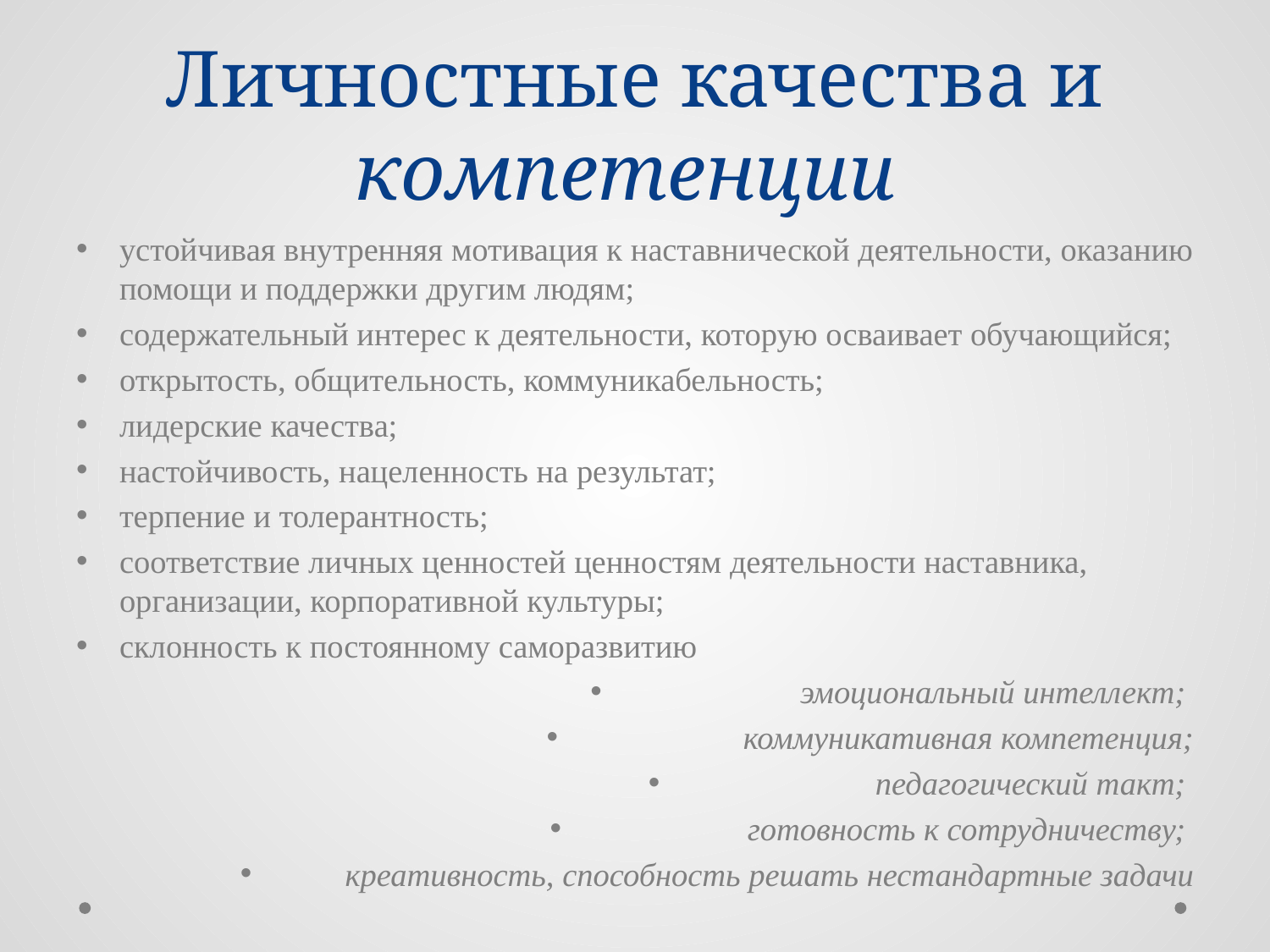

# Личностные качества и компетенции
устойчивая внутренняя мотивация к наставнической деятельности, оказанию помощи и поддержки другим людям;
содержательный интерес к деятельности, которую осваивает обучающийся;
открытость, общительность, коммуникабельность;
лидерские качества;
настойчивость, нацеленность на результат;
терпение и толерантность;
соответствие личных ценностей ценностям деятельности наставника, организации, корпоративной культуры;
склонность к постоянному саморазвитию
эмоциональный интеллект;
коммуникативная компетенция;
педагогический такт;
готовность к сотрудничеству;
креативность, способность решать нестандартные задачи